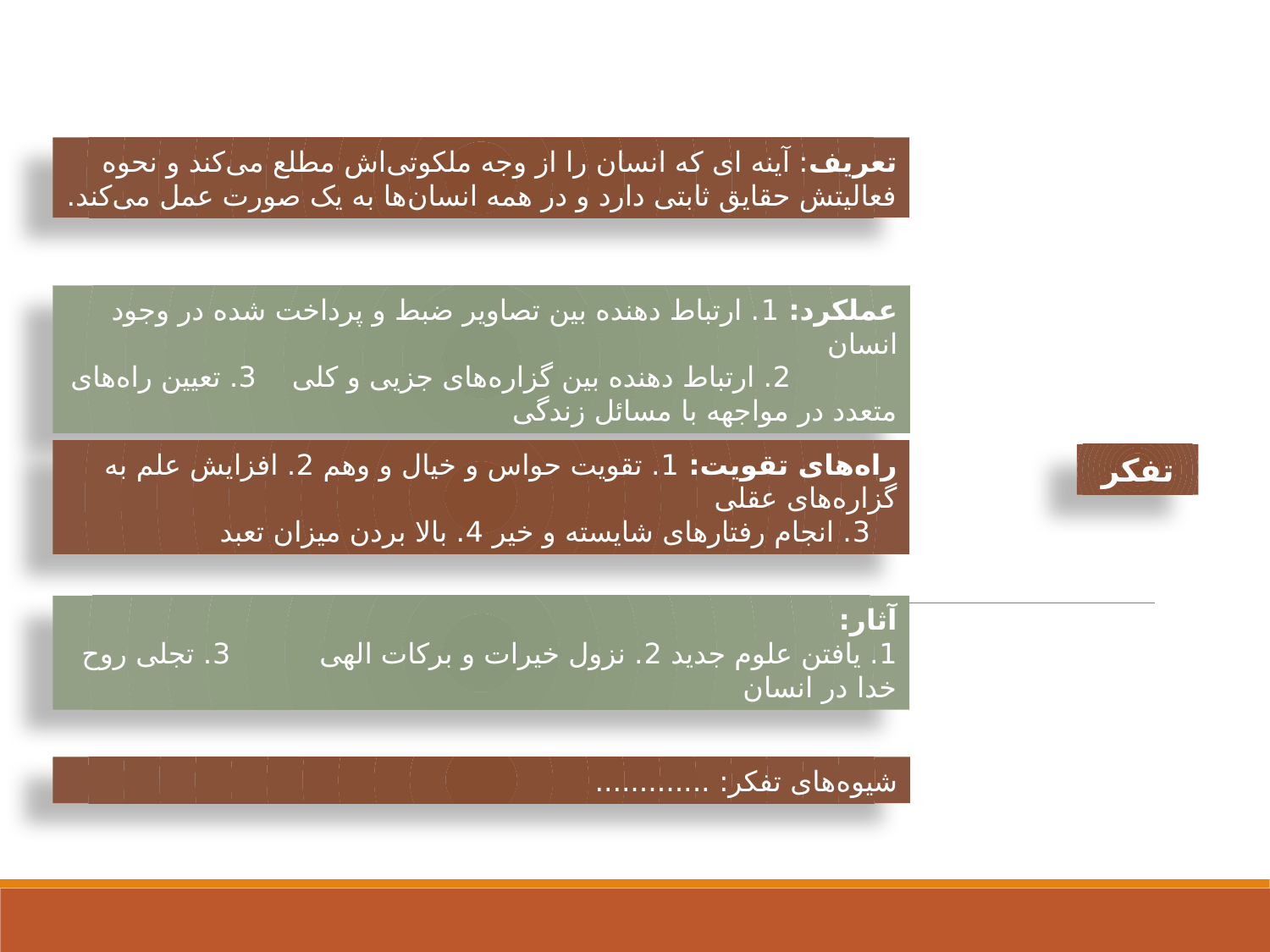

تعریف: آینه ای که انسان را از وجه ملکوتی‌اش مطلع می‌کند و نحوه فعالیتش حقایق ثابتی دارد و در همه انسان‌ها به یک صورت عمل می‌کند.
عملکرد: 1. ارتباط دهنده بین تصاویر ضبط و پرداخت شده در وجود انسان
            2. ارتباط دهنده بین گزاره‌های جزیی و کلی    3. تعیین راه‌های متعدد در مواجهه با مسائل زندگی
راه‌های تقویت: 1. تقویت حواس و خیال و وهم 	2. افزایش علم به گزاره‌های عقلی
	   3. انجام رفتارهای شایسته و خیر 	4. بالا بردن میزان تعبد
تفکر
آثار:
1. یافتن علوم جدید 	2. نزول خیرات و برکات الهی	          3. تجلی روح خدا در انسان
شیوه‌های تفکر: .............